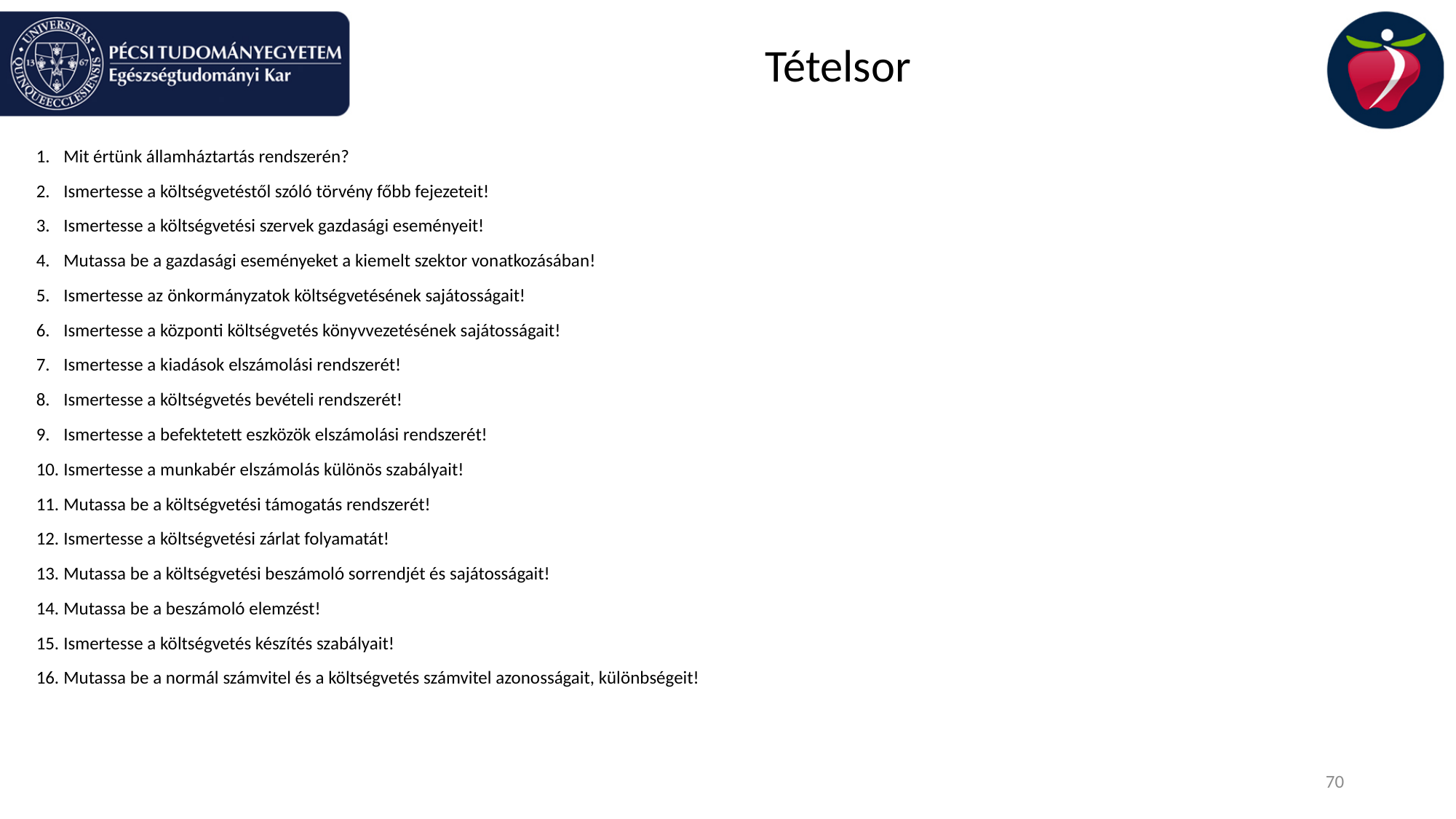

# Tételsor
Mit értünk államháztartás rendszerén?
Ismertesse a költségvetéstől szóló törvény főbb fejezeteit!
Ismertesse a költségvetési szervek gazdasági eseményeit!
Mutassa be a gazdasági eseményeket a kiemelt szektor vonatkozásában!
Ismertesse az önkormányzatok költségvetésének sajátosságait!
Ismertesse a központi költségvetés könyvvezetésének sajátosságait!
Ismertesse a kiadások elszámolási rendszerét!
Ismertesse a költségvetés bevételi rendszerét!
Ismertesse a befektetett eszközök elszámolási rendszerét!
Ismertesse a munkabér elszámolás különös szabályait!
Mutassa be a költségvetési támogatás rendszerét!
Ismertesse a költségvetési zárlat folyamatát!
Mutassa be a költségvetési beszámoló sorrendjét és sajátosságait!
Mutassa be a beszámoló elemzést!
Ismertesse a költségvetés készítés szabályait!
Mutassa be a normál számvitel és a költségvetés számvitel azonosságait, különbségeit!

70